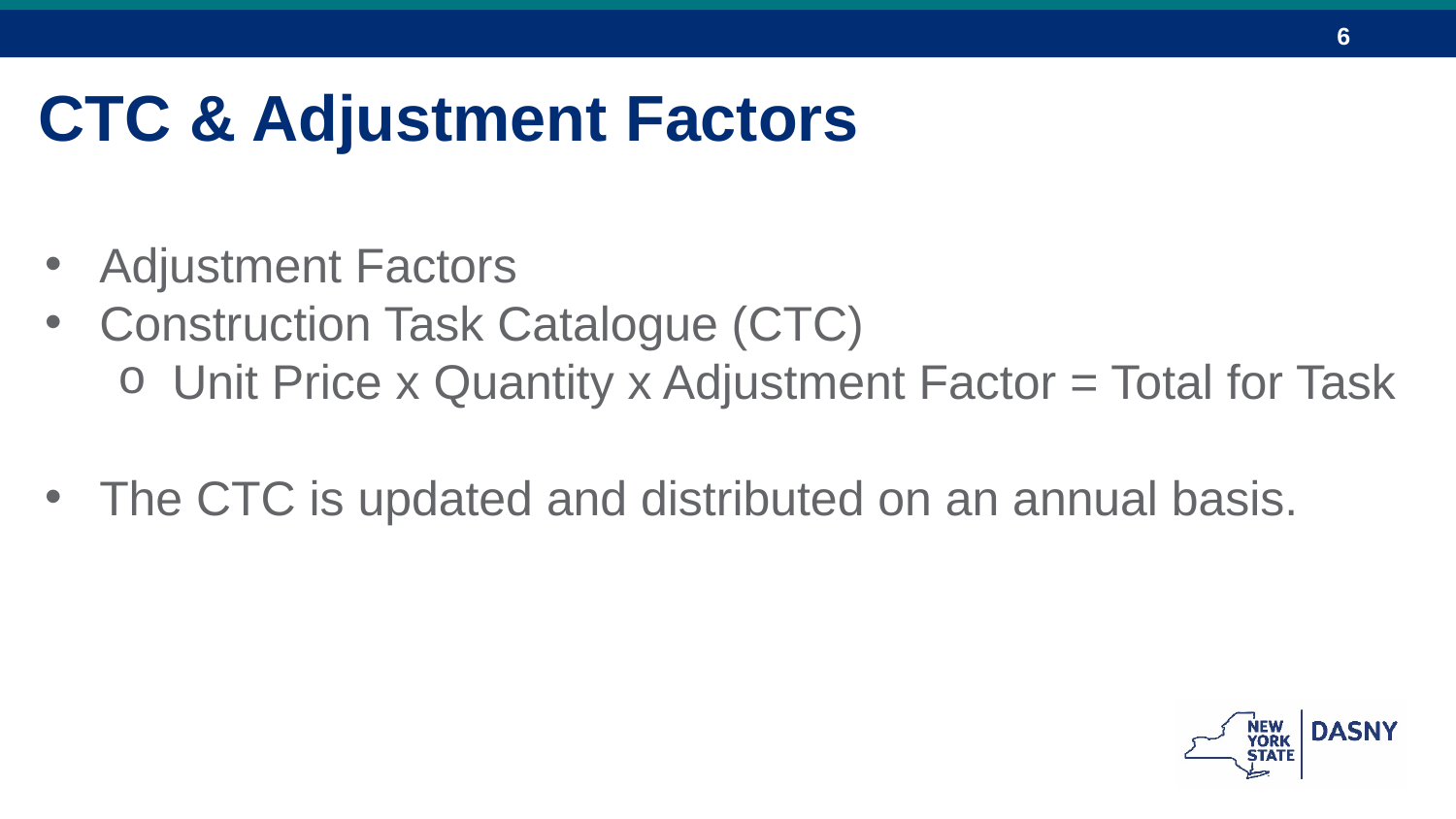

CTC & Adjustment Factors
Adjustment Factors
Construction Task Catalogue (CTC)
Unit Price x Quantity x Adjustment Factor = Total for Task

The CTC is updated and distributed on an annual basis.